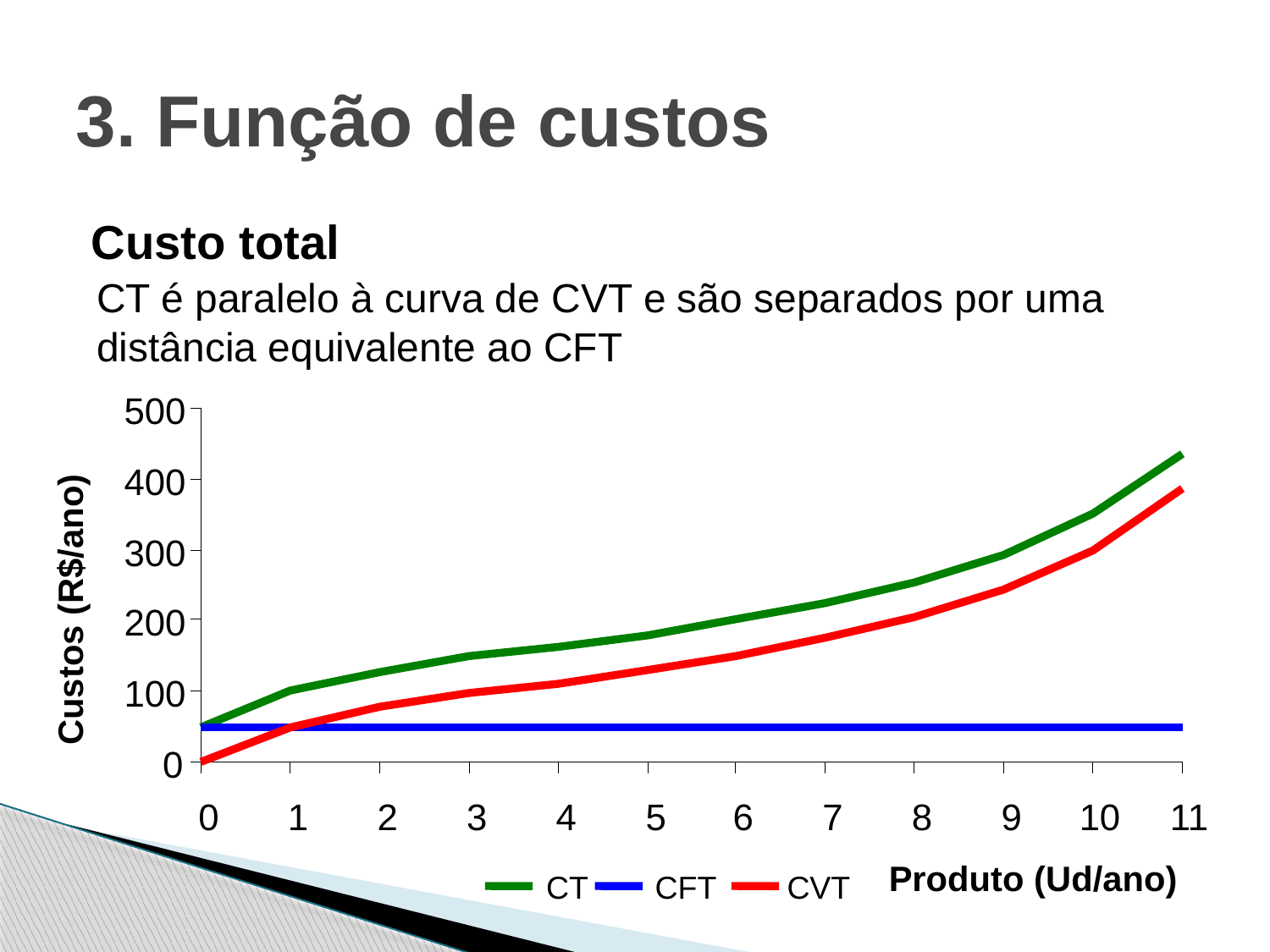

# 3. Função de custos
Custo total
CFT é paralelo ao eixo X porque independe do nível de produção
CVT depende do nível de produção porque cresce com o aumento da quantidade produzida
CT é paralelo à curva de CVT e são separados por uma distância equivalente ao CFT
500

400

300

Custos (R$/ano)
200

100

0

0
1
2
3
4
5
6
7
8
9
10
11
Produto (Ud/ano)
CT
CFT
CVT